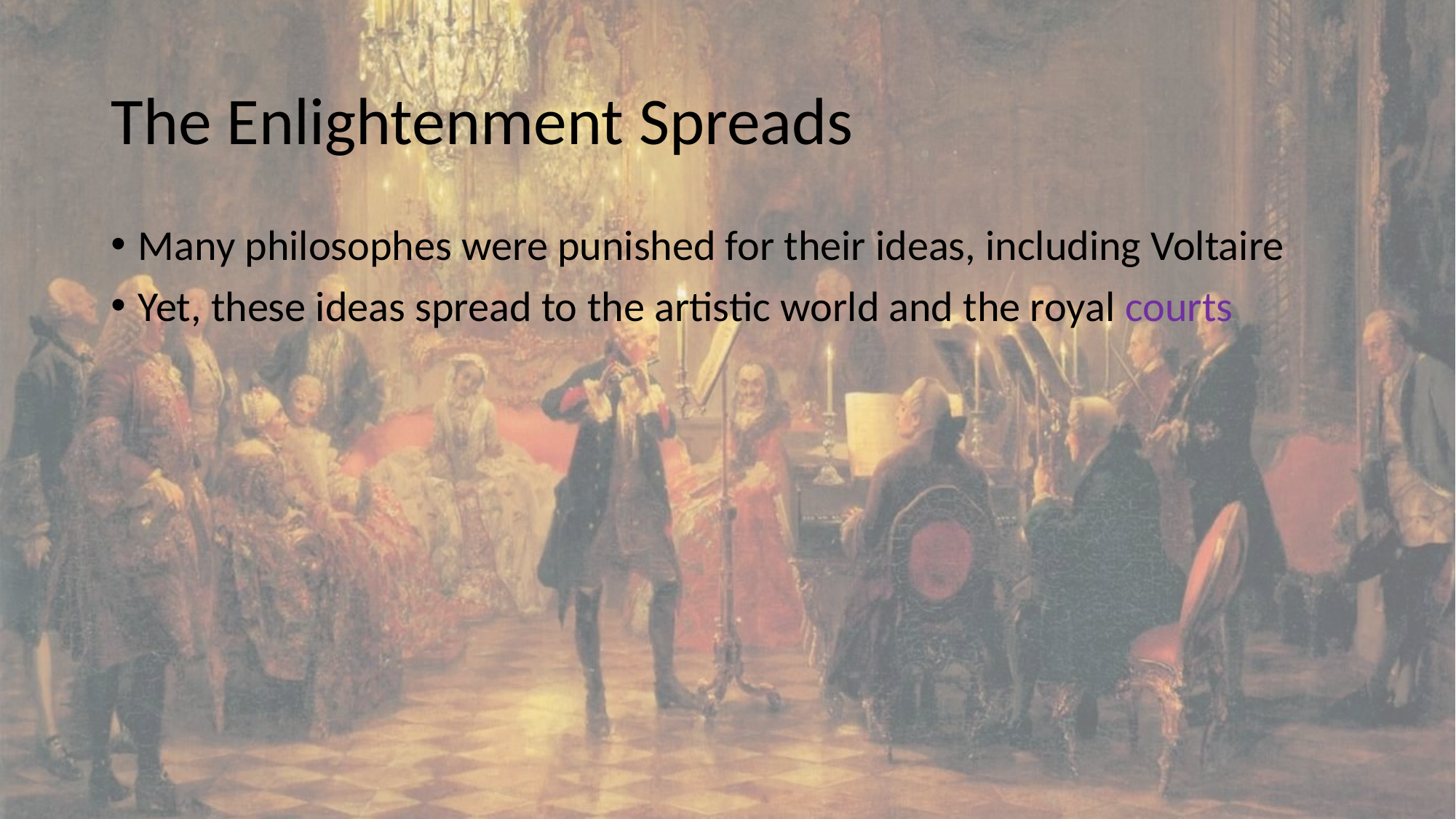

# The Enlightenment Spreads
Many philosophes were punished for their ideas, including Voltaire
Yet, these ideas spread to the artistic world and the royal courts